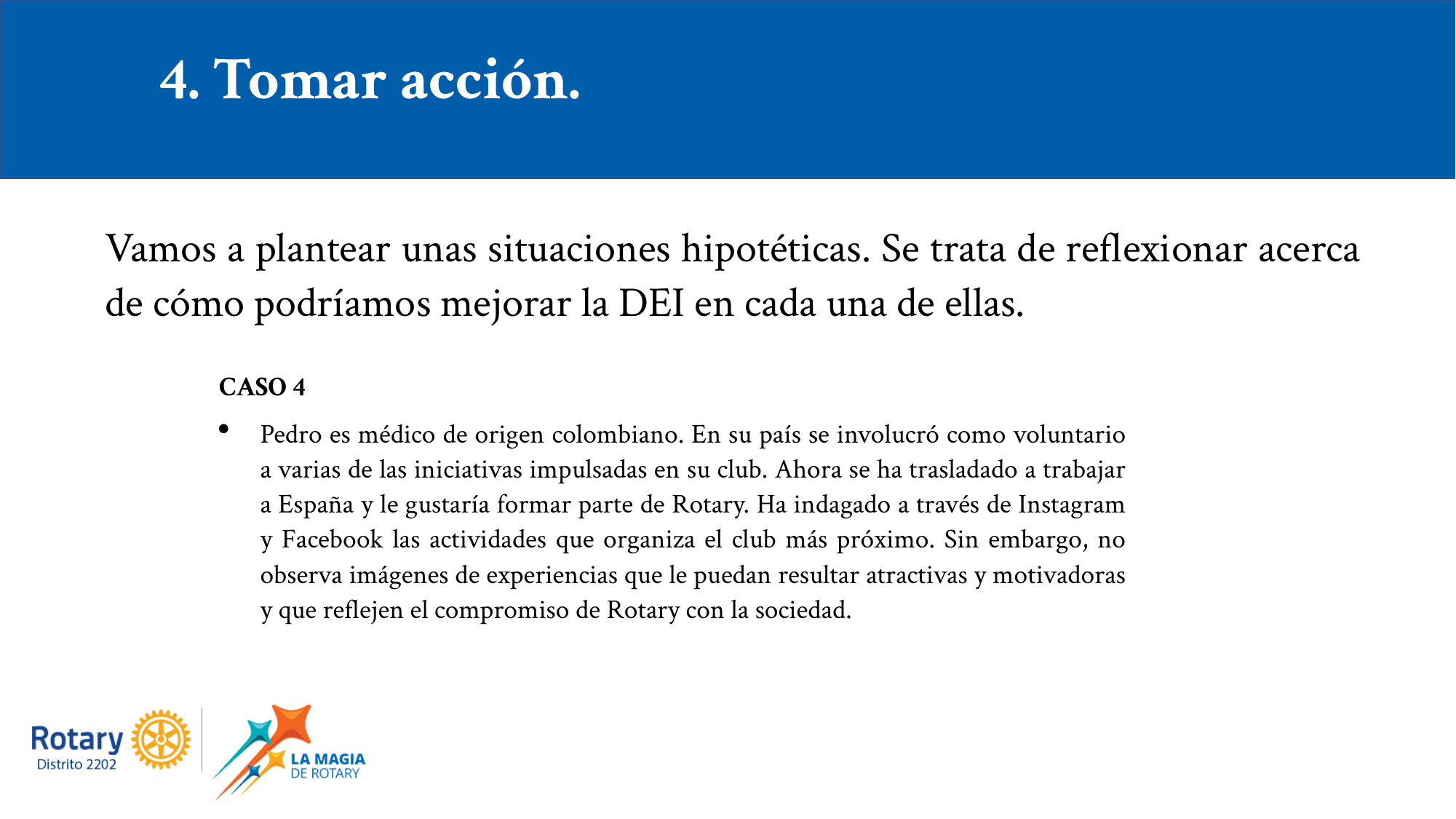

4. Tomar acción.
Vamos a plantear unas situaciones hipotéticas. Se trata de reflexionar acerca de cómo podríamos mejorar la DEI en cada una de ellas.
CASO 4
Pedro es médico de origen colombiano. En su país se involucró como voluntario a varias de las iniciativas impulsadas en su club. Ahora se ha trasladado a trabajar a España y le gustaría formar parte de Rotary. Ha indagado a través de Instagram y Facebook las actividades que organiza el club más próximo. Sin embargo, no observa imágenes de experiencias que le puedan resultar atractivas y motivadoras y que reflejen el compromiso de Rotary con la sociedad.